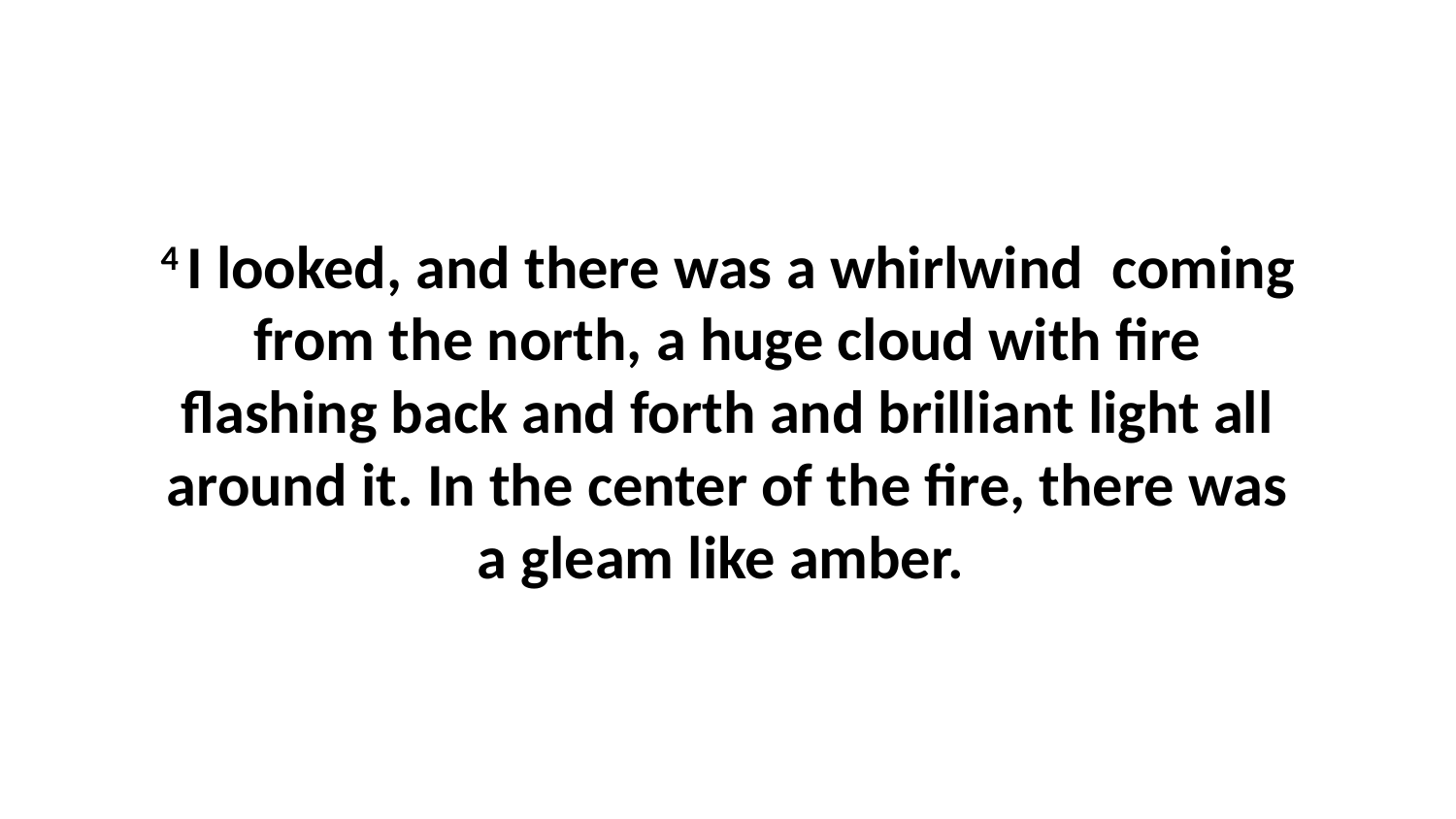

4 I looked, and there was a whirlwind  coming from the north, a huge cloud with fire flashing back and forth and brilliant light all around it. In the center of the fire, there was a gleam like amber.